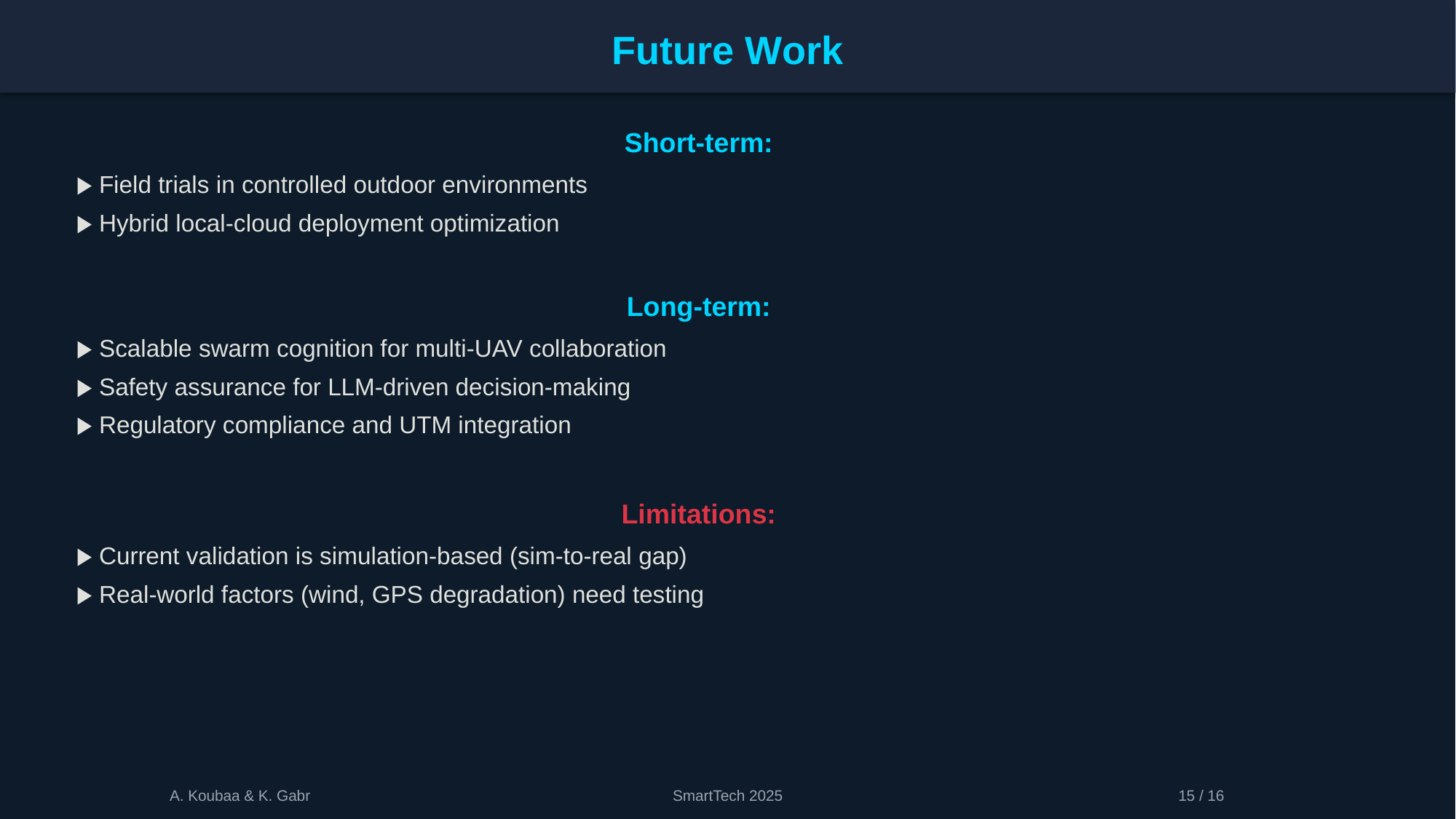

Future Work
Short-term:
▶ Field trials in controlled outdoor environments
▶ Hybrid local-cloud deployment optimization
Long-term:
▶ Scalable swarm cognition for multi-UAV collaboration
▶ Safety assurance for LLM-driven decision-making
▶ Regulatory compliance and UTM integration
Limitations:
▶ Current validation is simulation-based (sim-to-real gap)
▶ Real-world factors (wind, GPS degradation) need testing
A. Koubaa & K. Gabr
SmartTech 2025
15 / 16